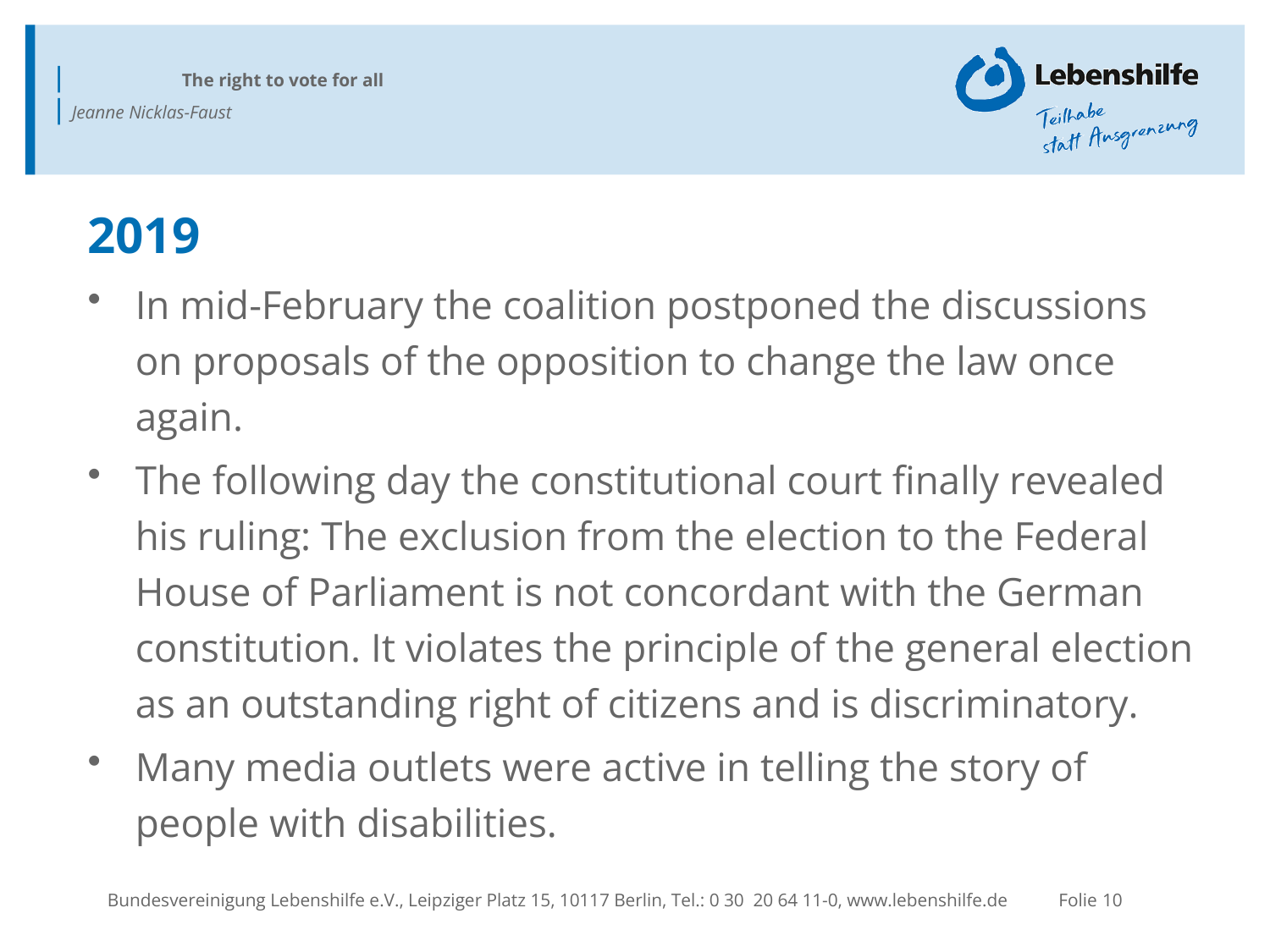

2019
In mid-February the coalition postponed the discussions on proposals of the opposition to change the law once again.
The following day the constitutional court finally revealed his ruling: The exclusion from the election to the Federal House of Parliament is not concordant with the German constitution. It violates the principle of the general election as an outstanding right of citizens and is discriminatory.
Many media outlets were active in telling the story of people with disabilities.